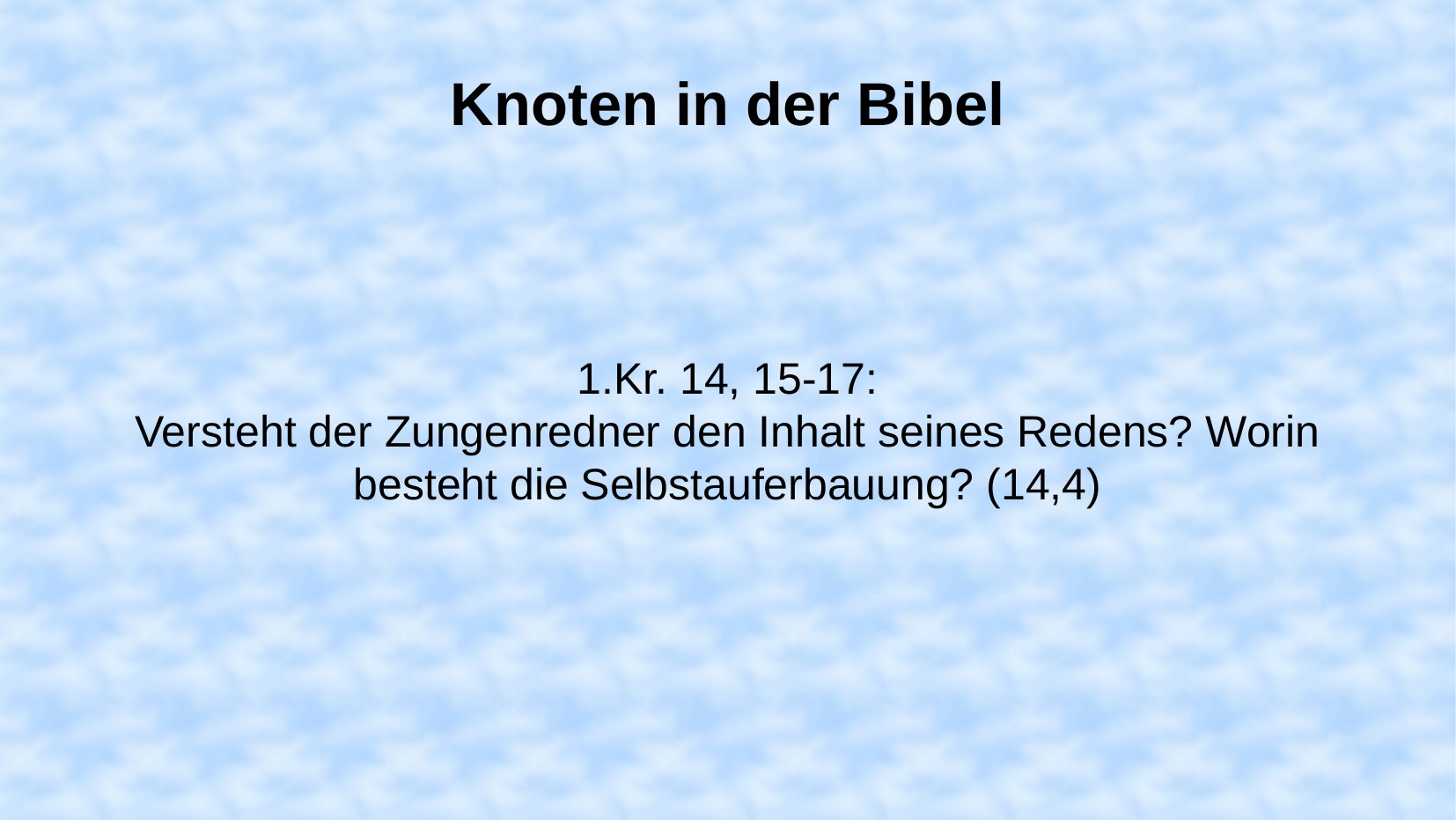

Knoten in der Bibel
1.Kr. 14, 15-17:
Versteht der Zungenredner den Inhalt seines Redens? Worin besteht die Selbstauferbauung? (14,4)